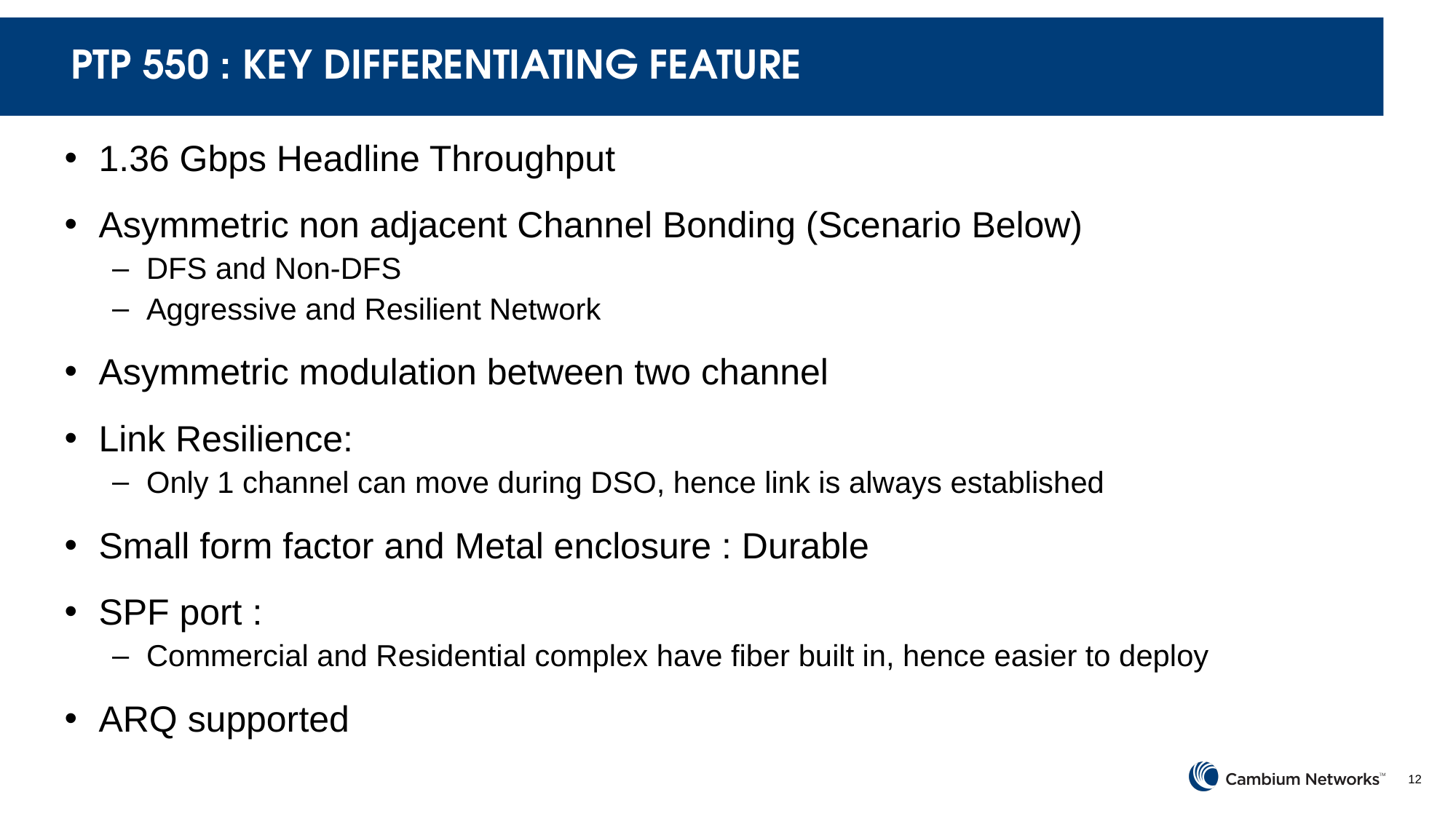

# PTP 550 : KEY DIFFERENTIATING FEATURE
1.36 Gbps Headline Throughput
Asymmetric non adjacent Channel Bonding (Scenario Below)
DFS and Non-DFS
Aggressive and Resilient Network
Asymmetric modulation between two channel
Link Resilience:
Only 1 channel can move during DSO, hence link is always established
Small form factor and Metal enclosure : Durable
SPF port :
Commercial and Residential complex have fiber built in, hence easier to deploy
ARQ supported